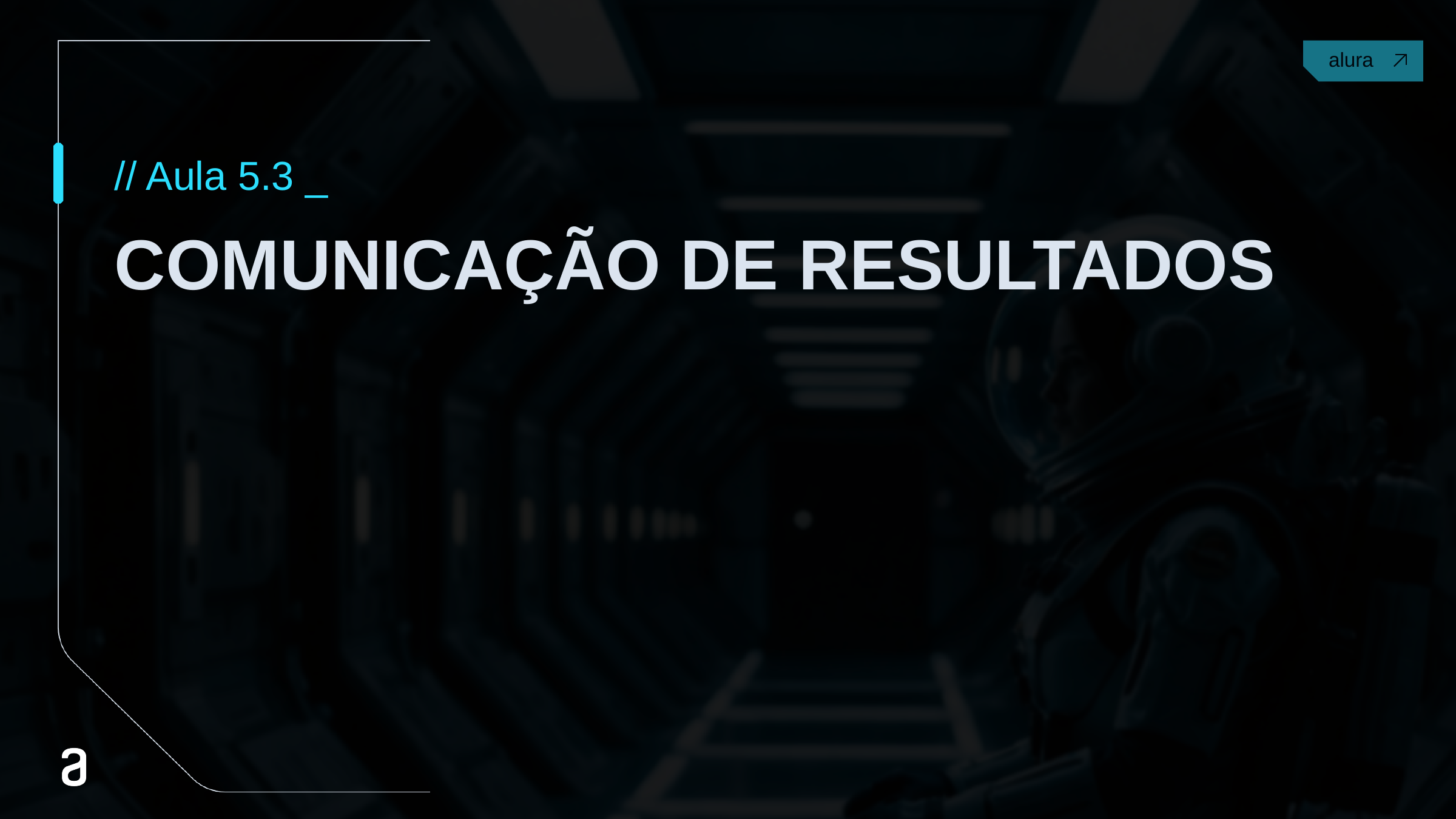

// Aula 5.3 _
# COMUNICAÇÃO DE RESULTADOS